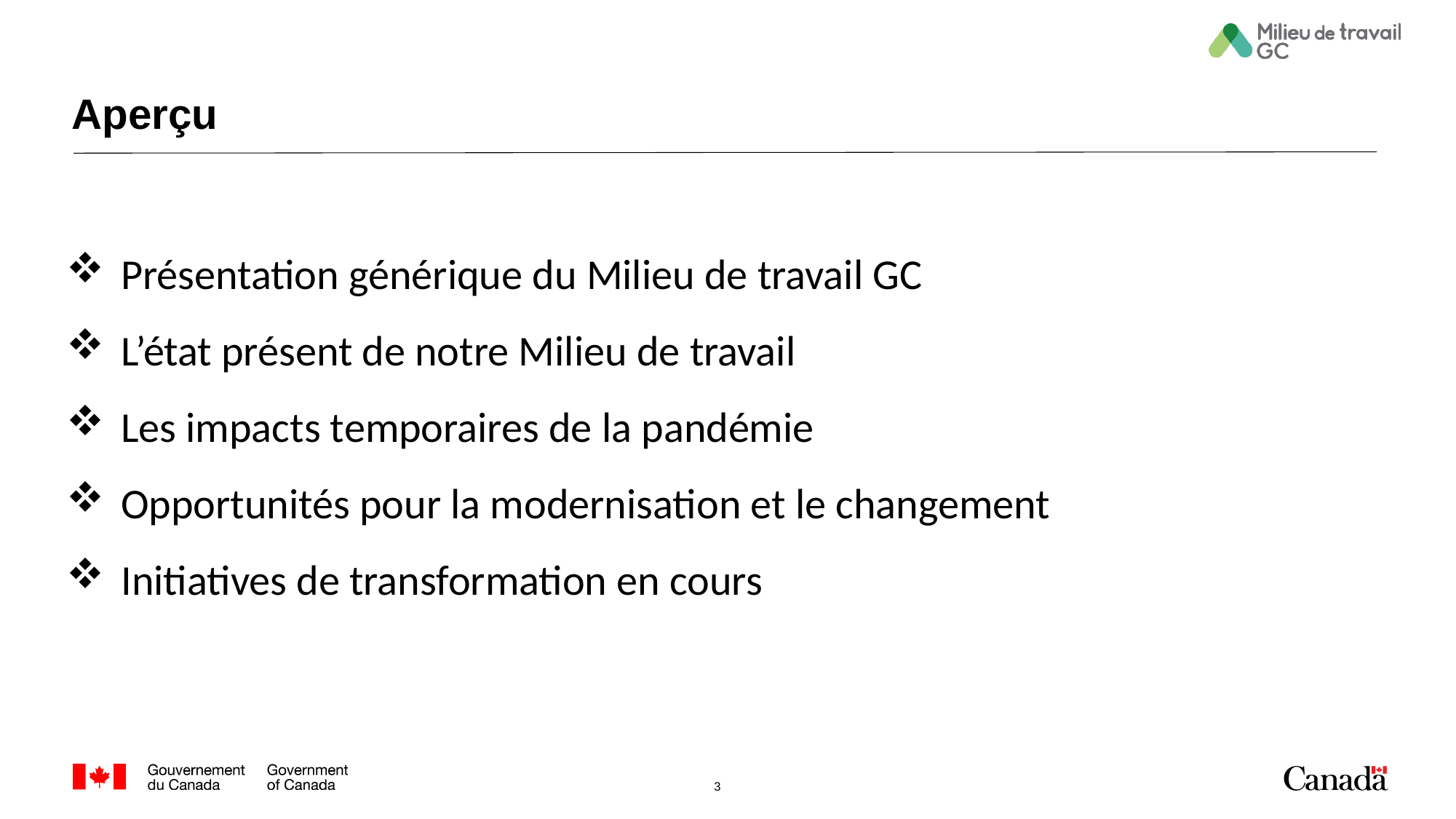

# Aperçu

Présentation générique du Milieu de travail GC
L’état présent de notre Milieu de travail
Les impacts temporaires de la pandémie
Opportunités pour la modernisation et le changement
Initiatives de transformation en cours